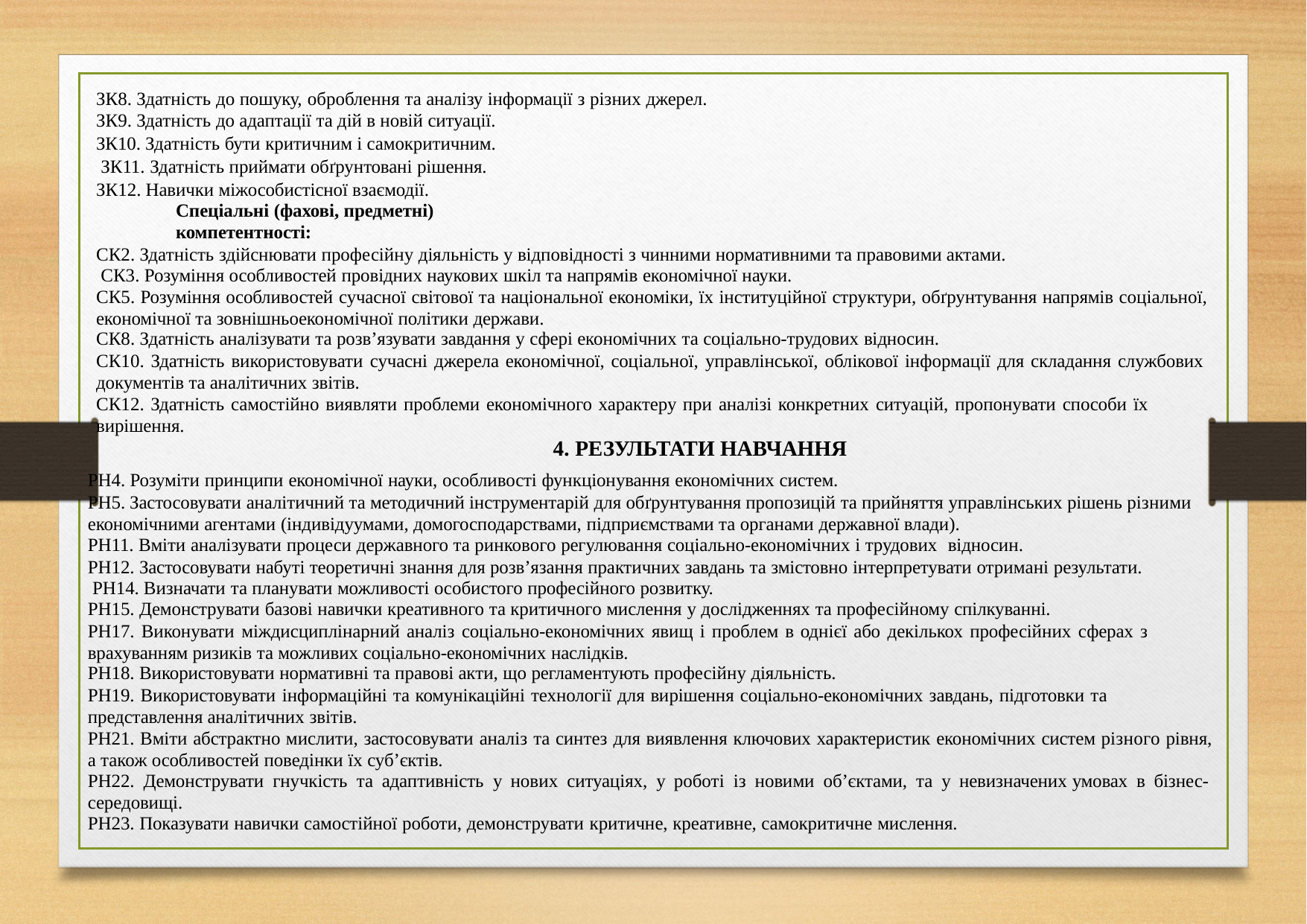

ЗК8. Здатність до пошуку, оброблення та аналізу інформації з різних джерел.  ЗК9. Здатність до адаптації та дій в новій ситуації.
ЗК10. Здатність бути критичним і самокритичним.  ЗК11. Здатність приймати обґрунтовані рішення.
ЗК12. Навички міжособистісної взаємодії.
Спеціальні (фахові, предметні) компетентності:
СК2. Здатність здійснювати професійну діяльність у відповідності з чинними нормативними та правовими актами.  СК3. Розуміння особливостей провідних наукових шкіл та напрямів економічної науки.
СК5. Розуміння особливостей сучасної світової та національної економіки, їх інституційної структури, обґрунтування напрямів соціальної,  економічної та зовнішньоекономічної політики держави.
СК8. Здатність аналізувати та розв’язувати завдання у сфері економічних та соціально-трудових відносин.
СК10. Здатність використовувати сучасні джерела економічної, соціальної, управлінської, облікової інформації для складання службових  документів та аналітичних звітів.
СК12. Здатність самостійно виявляти проблеми економічного характеру при аналізі конкретних ситуацій, пропонувати способи їх  вирішення.
4. РЕЗУЛЬТАТИ НАВЧАННЯ
РН4. Розуміти принципи економічної науки, особливості функціонування економічних систем.
РН5. Застосовувати аналітичний та методичний інструментарій для обґрунтування пропозицій та прийняття управлінських рішень різними  економічними агентами (індивідуумами, домогосподарствами, підприємствами та органами державної влади).
РН11. Вміти аналізувати процеси державного та ринкового регулювання соціально-економічних і трудових відносин.
РН12. Застосовувати набуті теоретичні знання для розв’язання практичних завдань та змістовно інтерпретувати отримані результати.  РН14. Визначати та планувати можливості особистого професійного розвитку.
РН15. Демонструвати базові навички креативного та критичного мислення у дослідженнях та професійному спілкуванні.
РН17. Виконувати міждисциплінарний аналіз соціально-економічних явищ і проблем в однієї або декількох професійних сферах з  врахуванням ризиків та можливих соціально-економічних наслідків.
РН18. Використовувати нормативні та правові акти, що регламентують професійну діяльність.
РН19. Використовувати інформаційні та комунікаційні технології для вирішення соціально-економічних завдань, підготовки та  представлення аналітичних звітів.
РН21. Вміти абстрактно мислити, застосовувати аналіз та синтез для виявлення ключових характеристик економічних систем різного рівня,  а також особливостей поведінки їх суб’єктів.
РН22. Демонструвати гнучкість та адаптивність  у нових ситуаціях, у роботі із новими об’єктами, та у невизначених умовах в бізнес-  середовищі.
РН23. Показувати навички самостійної роботи, демонструвати критичне, креативне, самокритичне мислення.